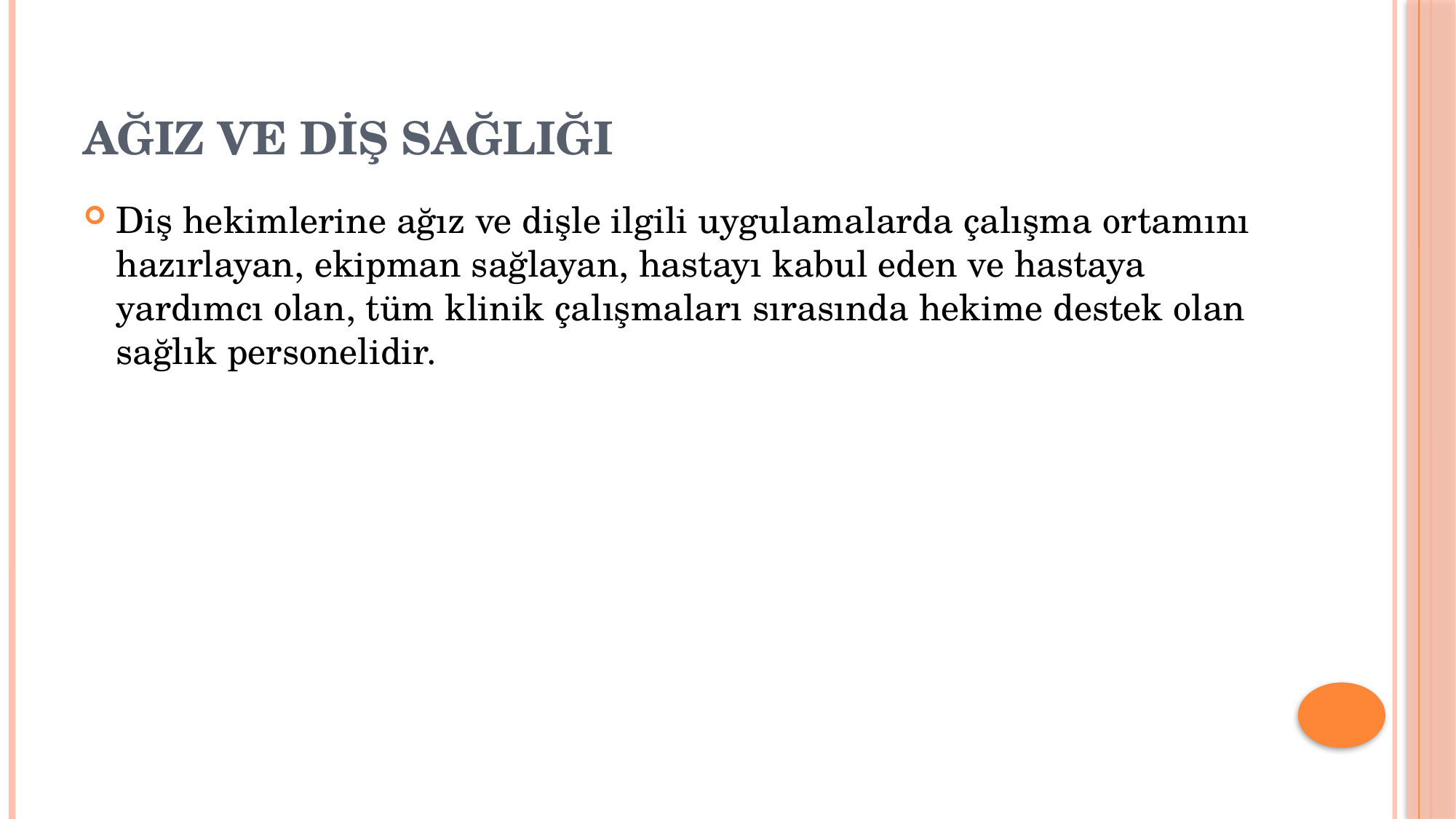

# AĞIZ VE DİŞ SAĞLIĞI
Diş hekimlerine ağız ve dişle ilgili uygulamalarda çalışma ortamını hazırlayan, ekipman sağlayan, hastayı kabul eden ve hastaya yardımcı olan, tüm klinik çalışmaları sırasında hekime destek olan sağlık personelidir.